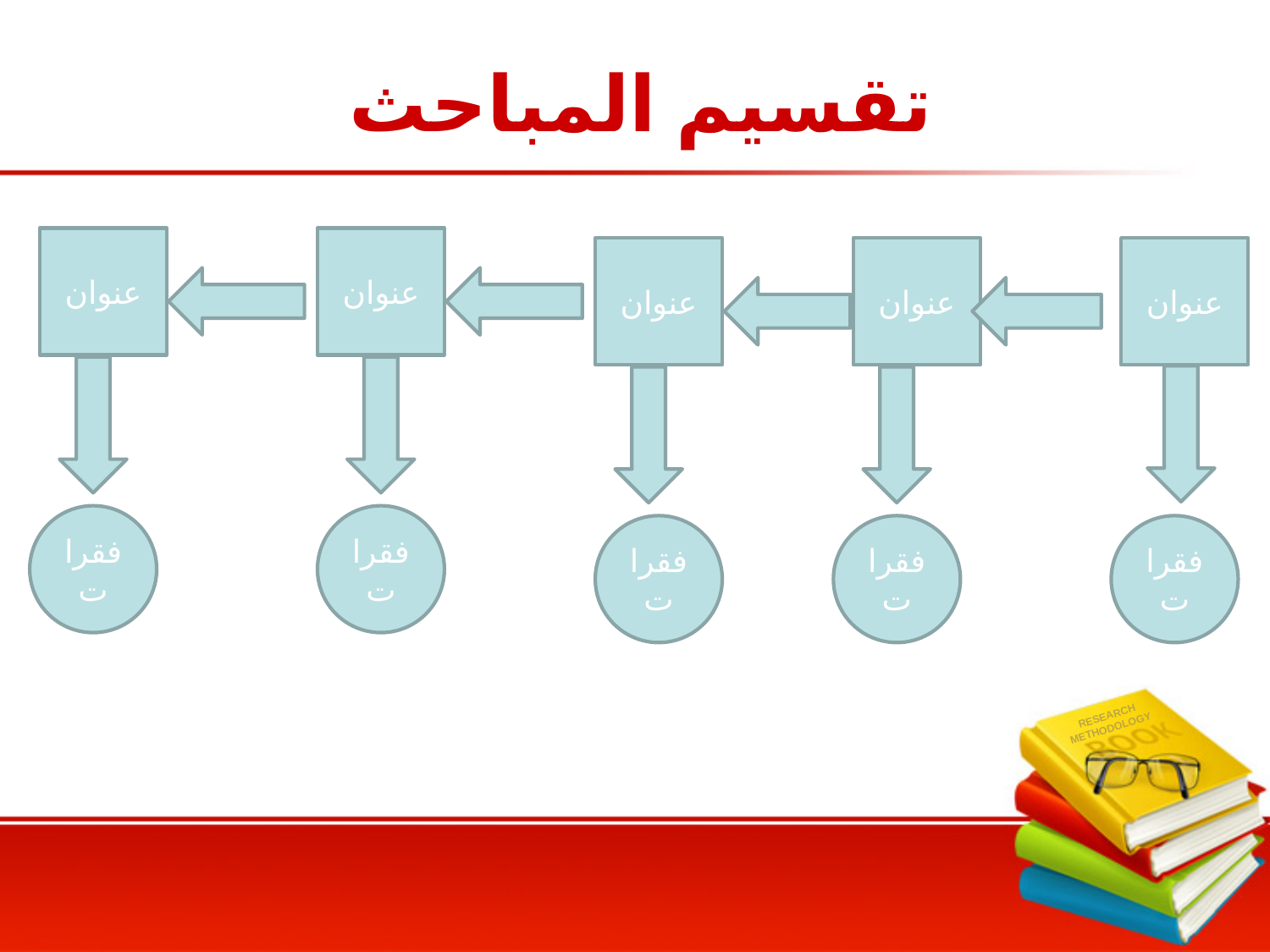

# تقسيم المباحث
عنوان
عنوان
عنوان
عنوان
عنوان

فقرات
فقرات
فقرات
فقرات
فقرات
RESEARCH
METHODOLOGY